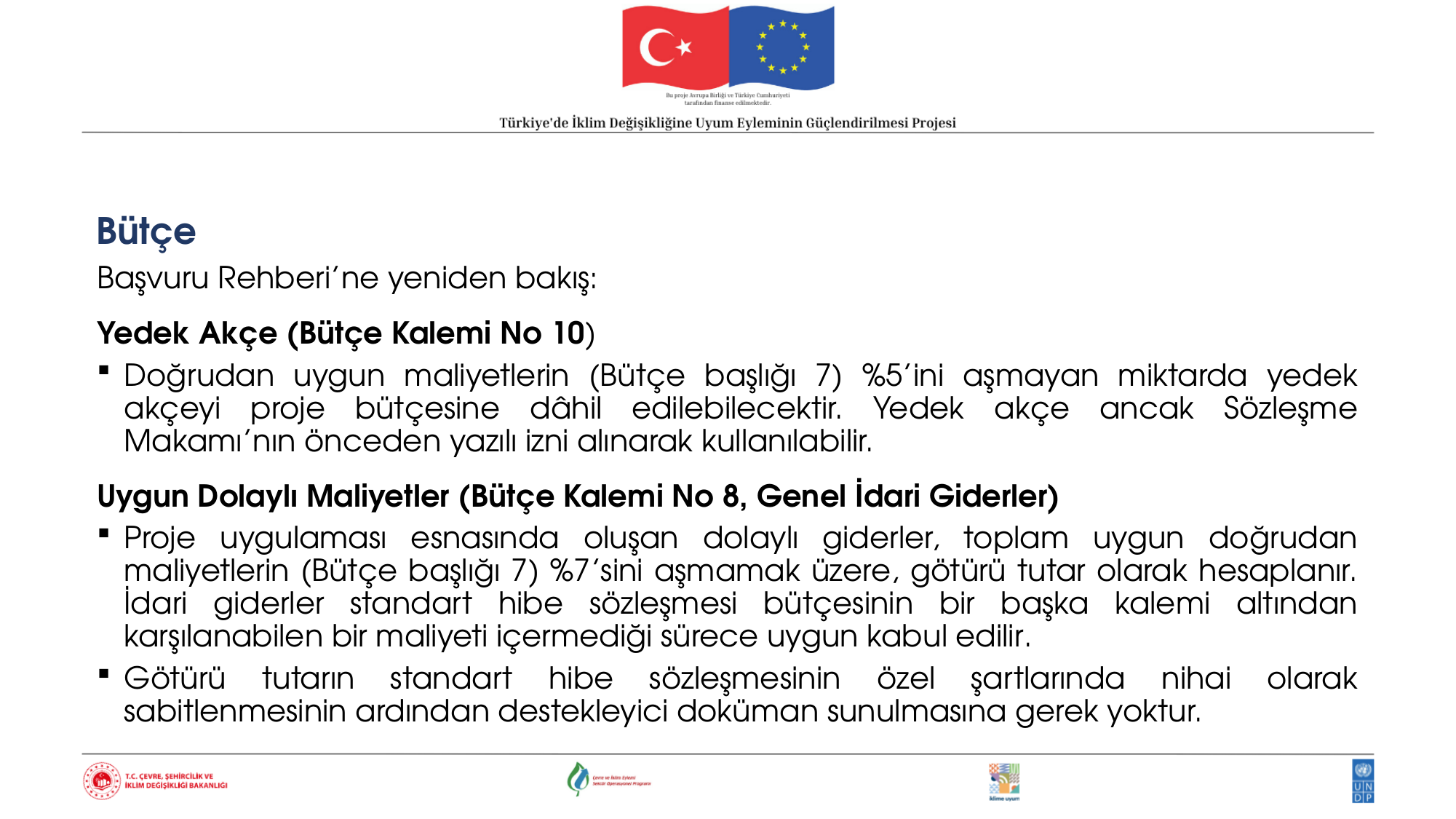

Bütçe
Başvuru Rehberi’ne yeniden bakış:
Yedek Akçe (Bütçe Kalemi No 10)
Doğrudan uygun maliyetlerin (Bütçe başlığı 7) %5’ini aşmayan miktarda yedek akçeyi proje bütçesine dâhil edilebilecektir. Yedek akçe ancak Sözleşme Makamı’nın önceden yazılı izni alınarak kullanılabilir.
Uygun Dolaylı Maliyetler (Bütçe Kalemi No 8, Genel İdari Giderler)
Proje uygulaması esnasında oluşan dolaylı giderler, toplam uygun doğrudan maliyetlerin (Bütçe başlığı 7) %7’sini aşmamak üzere, götürü tutar olarak hesaplanır. İdari giderler standart hibe sözleşmesi bütçesinin bir başka kalemi altından karşılanabilen bir maliyeti içermediği sürece uygun kabul edilir.
Götürü tutarın standart hibe sözleşmesinin özel şartlarında nihai olarak sabitlenmesinin ardından destekleyici doküman sunulmasına gerek yoktur.